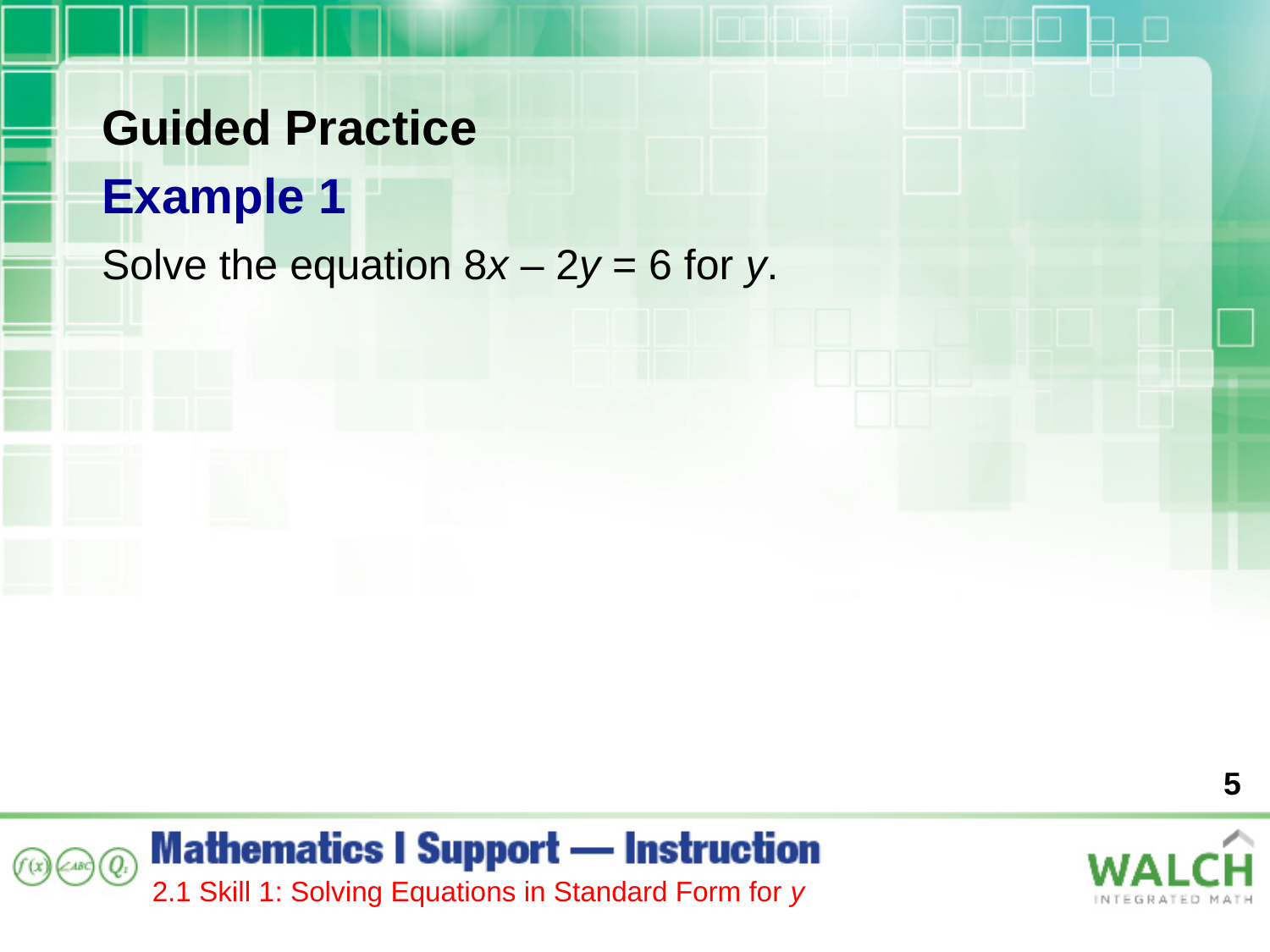

Guided Practice
Example 1
Solve the equation 8x – 2y = 6 for y.
5
2.1 Skill 1: Solving Equations in Standard Form for y